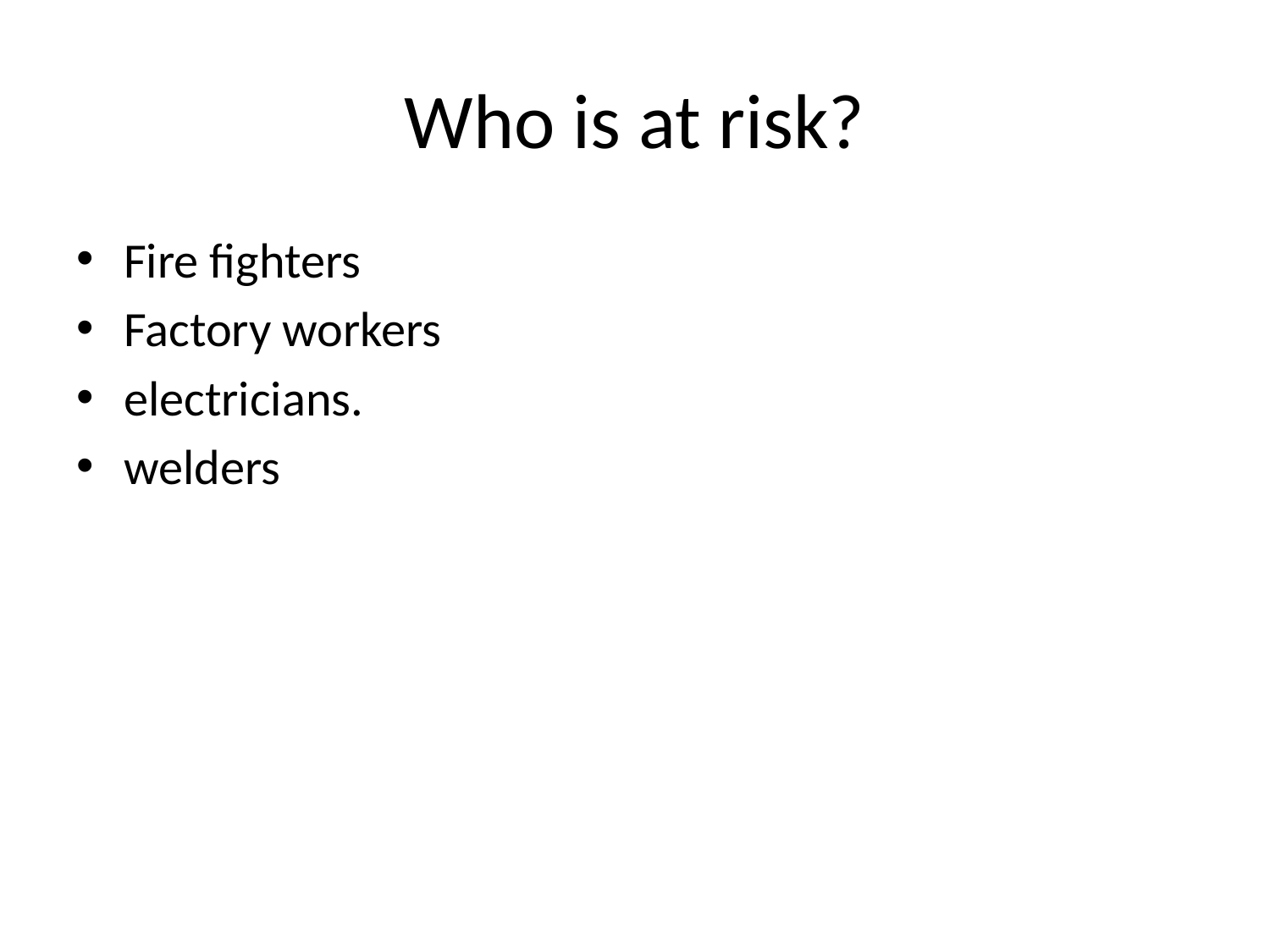

# Who is at risk?
Fire fighters
Factory workers
electricians.
welders